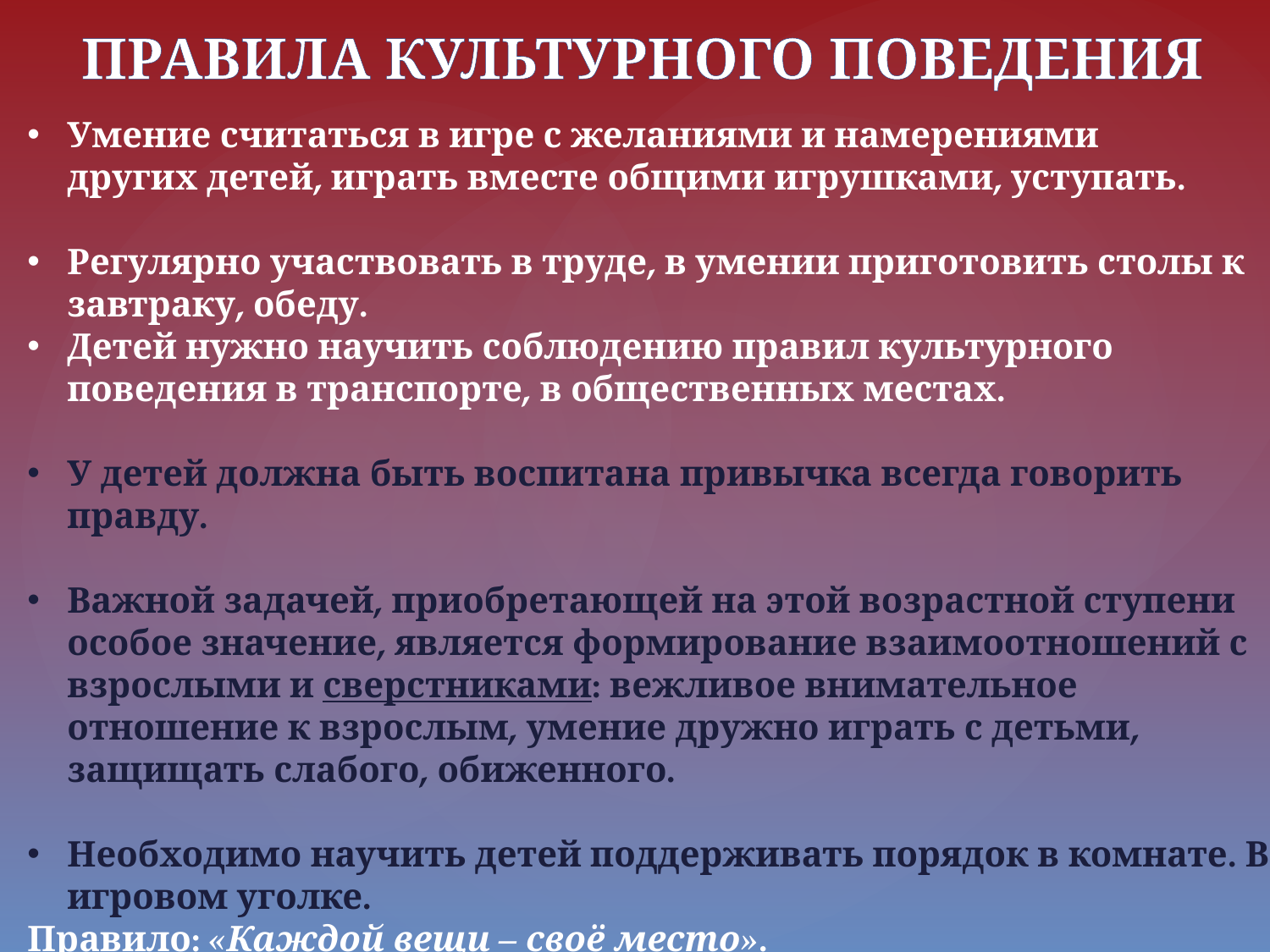

Правила культурного поведения
Умение считаться в игре с желаниями и намерениями других детей, играть вместе общими игрушками, уступать.

Регулярно участвовать в труде, в умении приготовить столы к завтраку, обеду.
Детей нужно научить соблюдению правил культурного поведения в транспорте, в общественных местах.

У детей должна быть воспитана привычка всегда говорить правду.

Важной задачей, приобретающей на этой возрастной ступени особое значение, является формирование взаимоотношений с взрослыми и сверстниками: вежливое внимательное отношение к взрослым, умение дружно играть с детьми, защищать слабого, обиженного.

Необходимо научить детей поддерживать порядок в комнате. В игровом уголке.
Правило: «Каждой вещи – своё место».